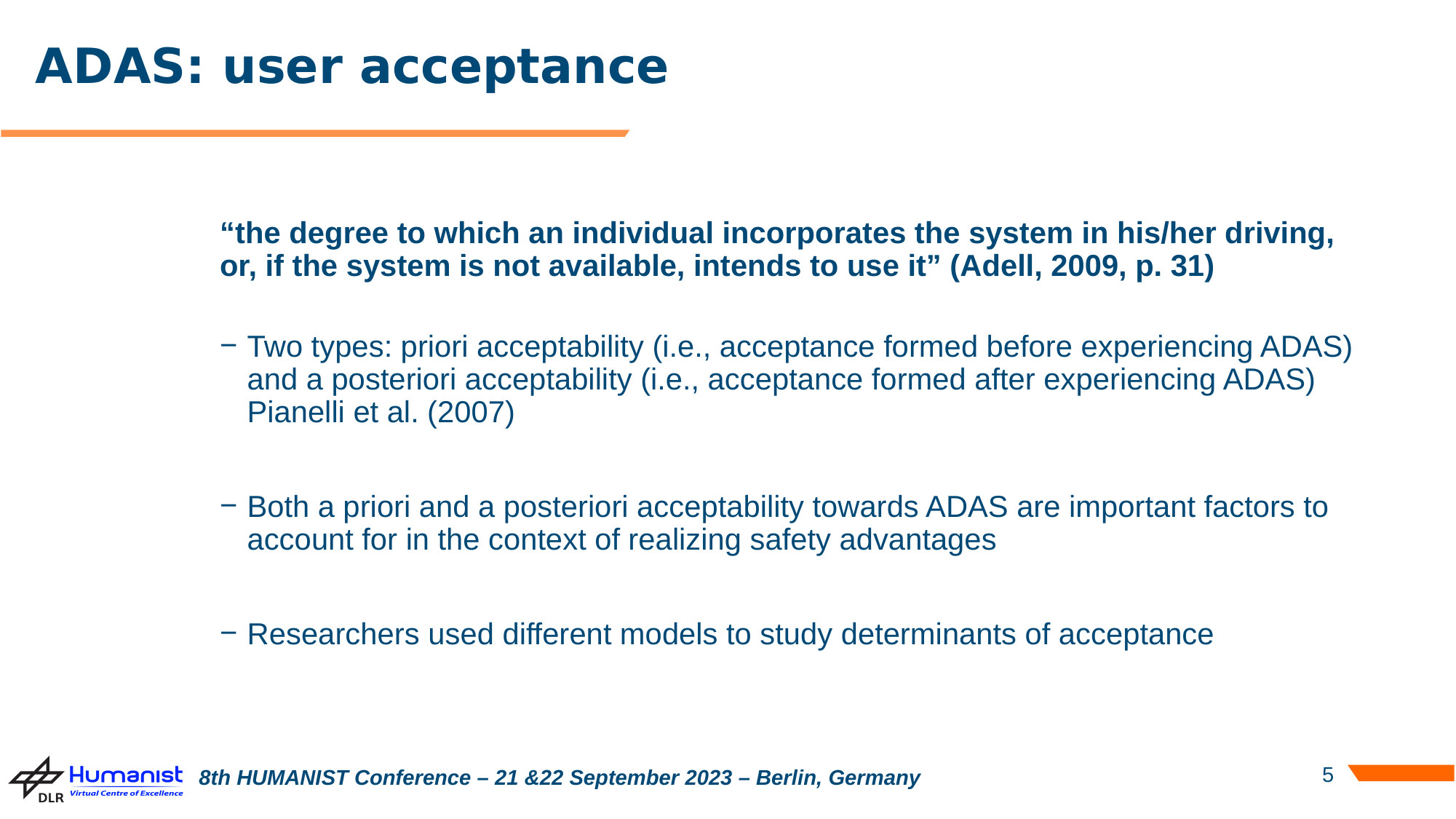

# ADAS: user acceptance

“the degree to which an individual incorporates the system in his/her driving, or, if the system is not available, intends to use it” (Adell, 2009, p. 31)

Two types: priori acceptability (i.e., acceptance formed before experiencing ADAS) and a posteriori acceptability (i.e., acceptance formed after experiencing ADAS) Pianelli et al. (2007)

Both a priori and a posteriori acceptability towards ADAS are important factors to account for in the context of realizing safety advantages

Researchers used different models to study determinants of acceptance

5